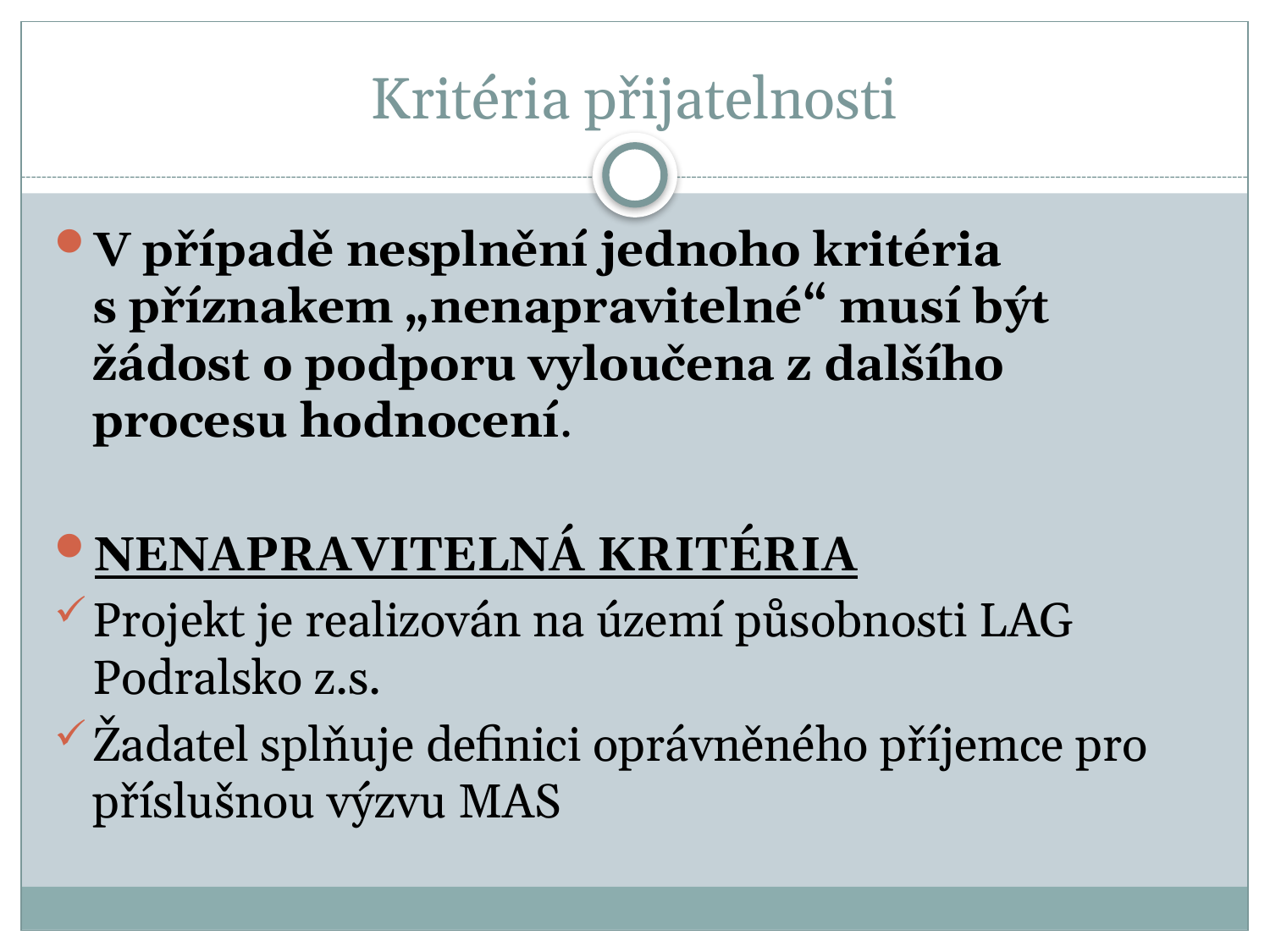

# Kritéria přijatelnosti
V případě nesplnění jednoho kritéria s příznakem „nenapravitelné“ musí být žádost o podporu vyloučena z dalšího procesu hodnocení.

NENAPRAVITELNÁ KRITÉRIA
Projekt je realizován na území působnosti LAG Podralsko z.s.
Žadatel splňuje definici oprávněného příjemce pro příslušnou výzvu MAS